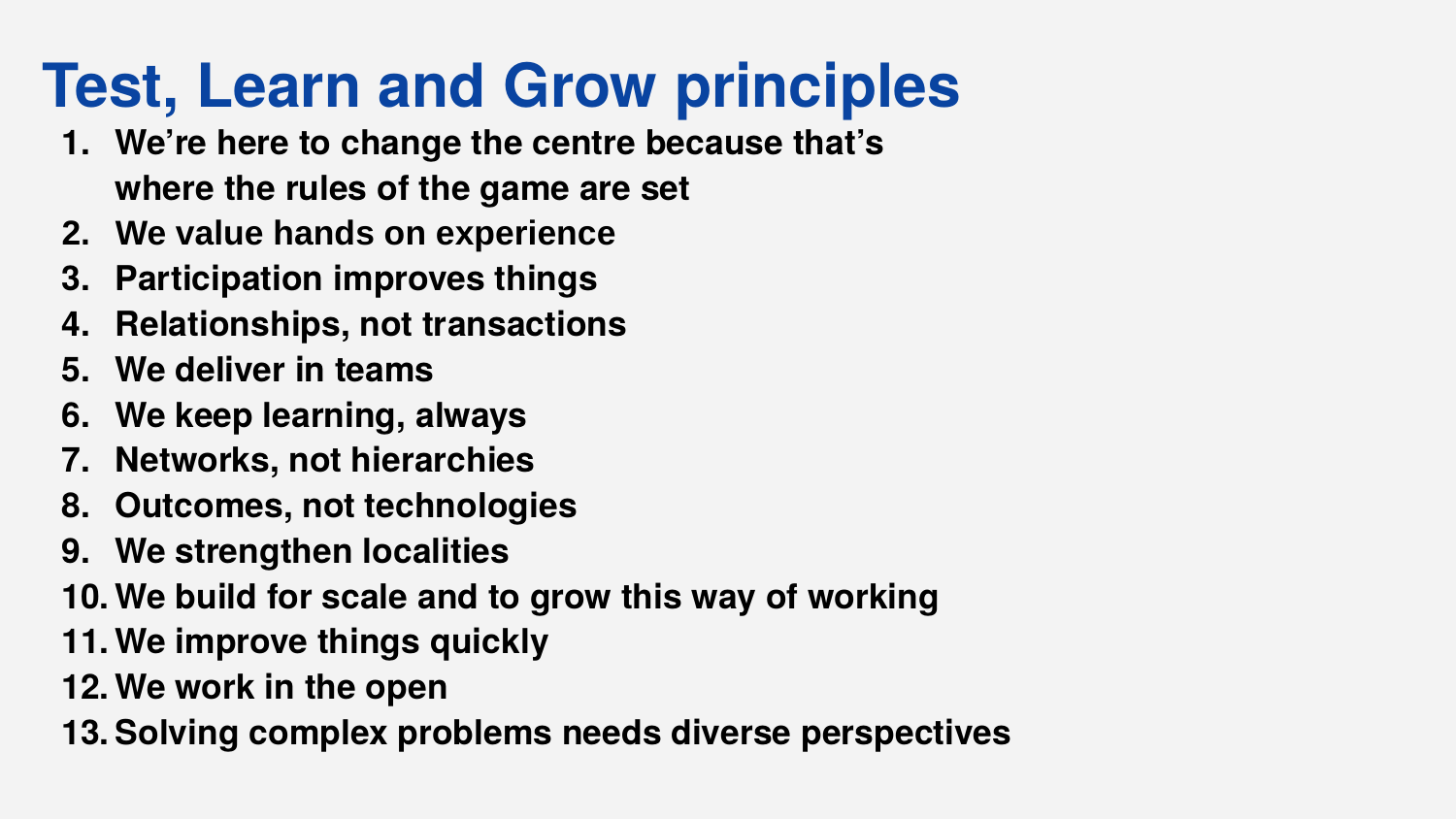

Test, Learn and Grow principles

We’re here to change the centre because that’s
where the rules of the game are set
We value hands on experience
Participation improves things
Relationships, not transactions
We deliver in teams
We keep learning, always
Networks, not hierarchies
Outcomes, not technologies
We strengthen localities
We build for scale and to grow this way of working
We improve things quickly
We work in the open
Solving complex problems needs diverse perspectives